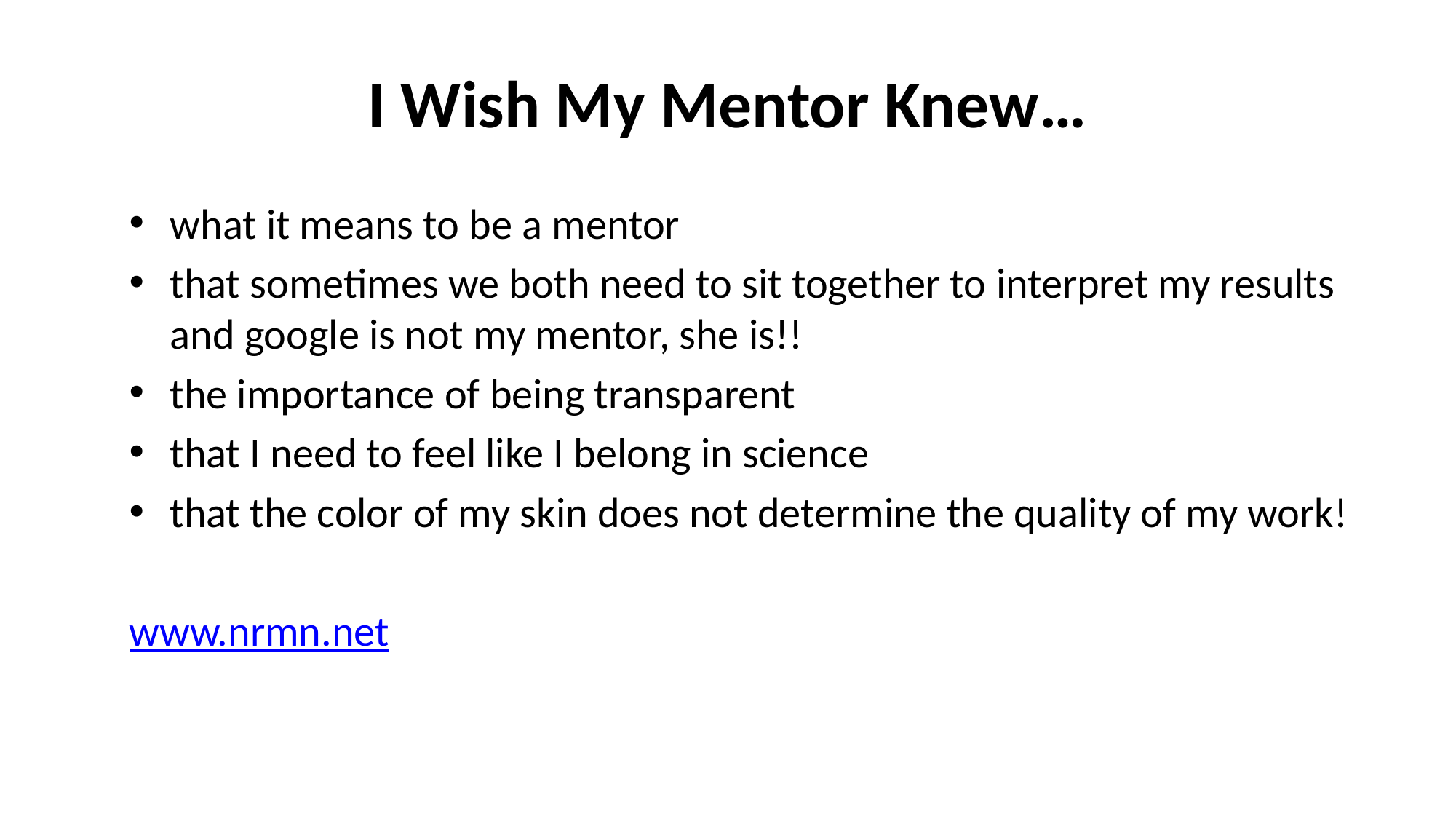

# I Wish My Mentor Knew…
what it means to be a mentor
that sometimes we both need to sit together to interpret my results and google is not my mentor, she is!!
the importance of being transparent
that I need to feel like I belong in science
that the color of my skin does not determine the quality of my work!

www.nrmn.net